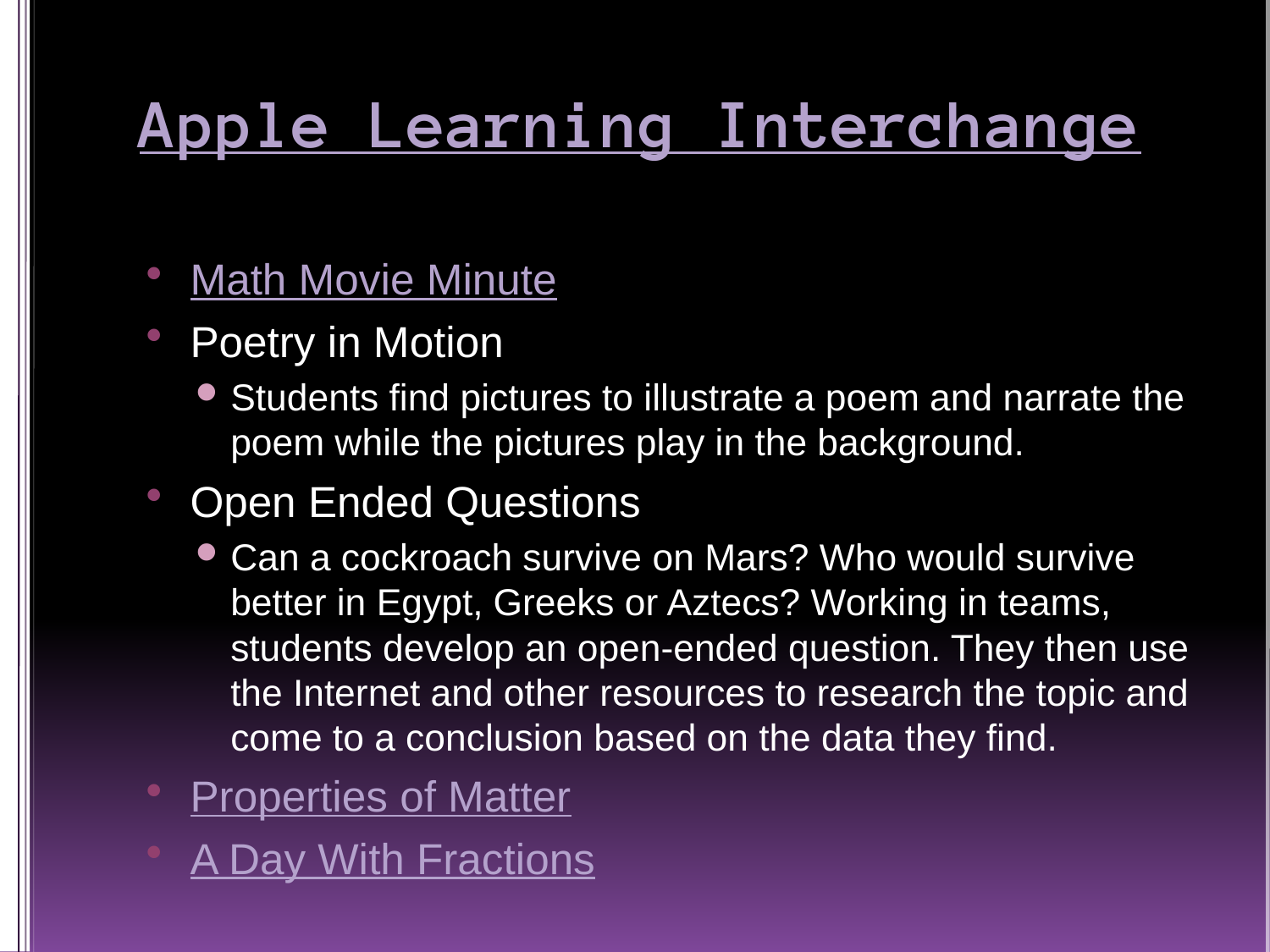

# Apple Learning Interchange
Math Movie Minute
Poetry in Motion
Students find pictures to illustrate a poem and narrate the poem while the pictures play in the background.
Open Ended Questions
Can a cockroach survive on Mars? Who would survive better in Egypt, Greeks or Aztecs? Working in teams, students develop an open-ended question. They then use the Internet and other resources to research the topic and come to a conclusion based on the data they find.
Properties of Matter
A Day With Fractions